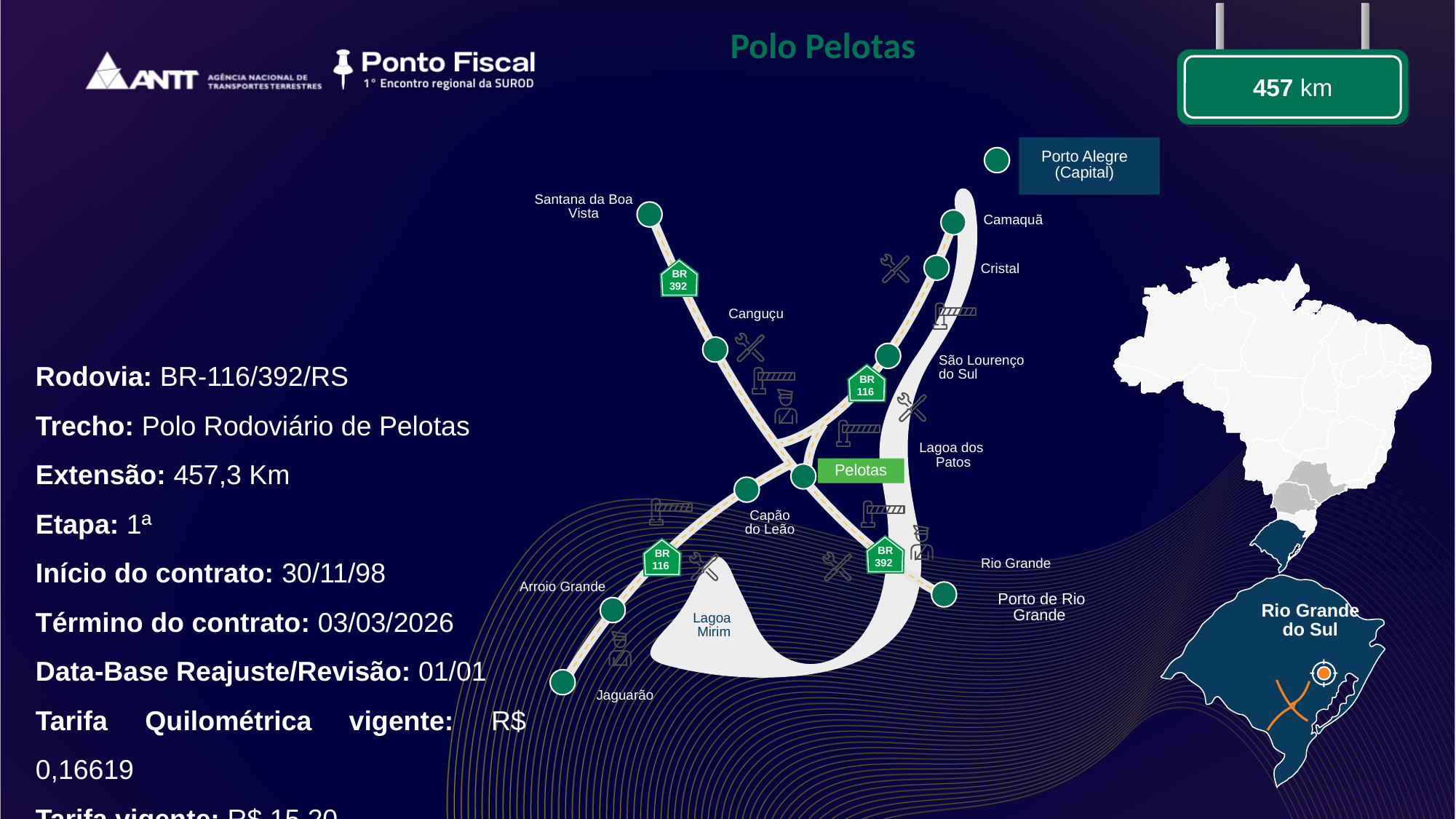

457 km
Polo Pelotas

Porto Alegre
(Capital)

Santana da Boa Vista

Camaquã
Cristal
Canguçu
São Lourenço
do Sul
Pelotas
Capão
do Leão
Rio Grande
Arroio Grande
Jaguarão

BR
392

BR
116

Lagoa dos
Patos

BR
392

BR
116

Porto de Rio Grande
Lagoa
Mirim

Rodovia: BR-116/392/RS
Trecho: Polo Rodoviário de Pelotas
Extensão: 457,3 Km
Etapa: 1ª
Início do contrato: 30/11/98
Término do contrato: 03/03/2026
Data-Base Reajuste/Revisão: 01/01
Tarifa Quilométrica vigente: R$ 0,16619
Tarifa vigente: R$ 15,20

Rio Grande
do Sul